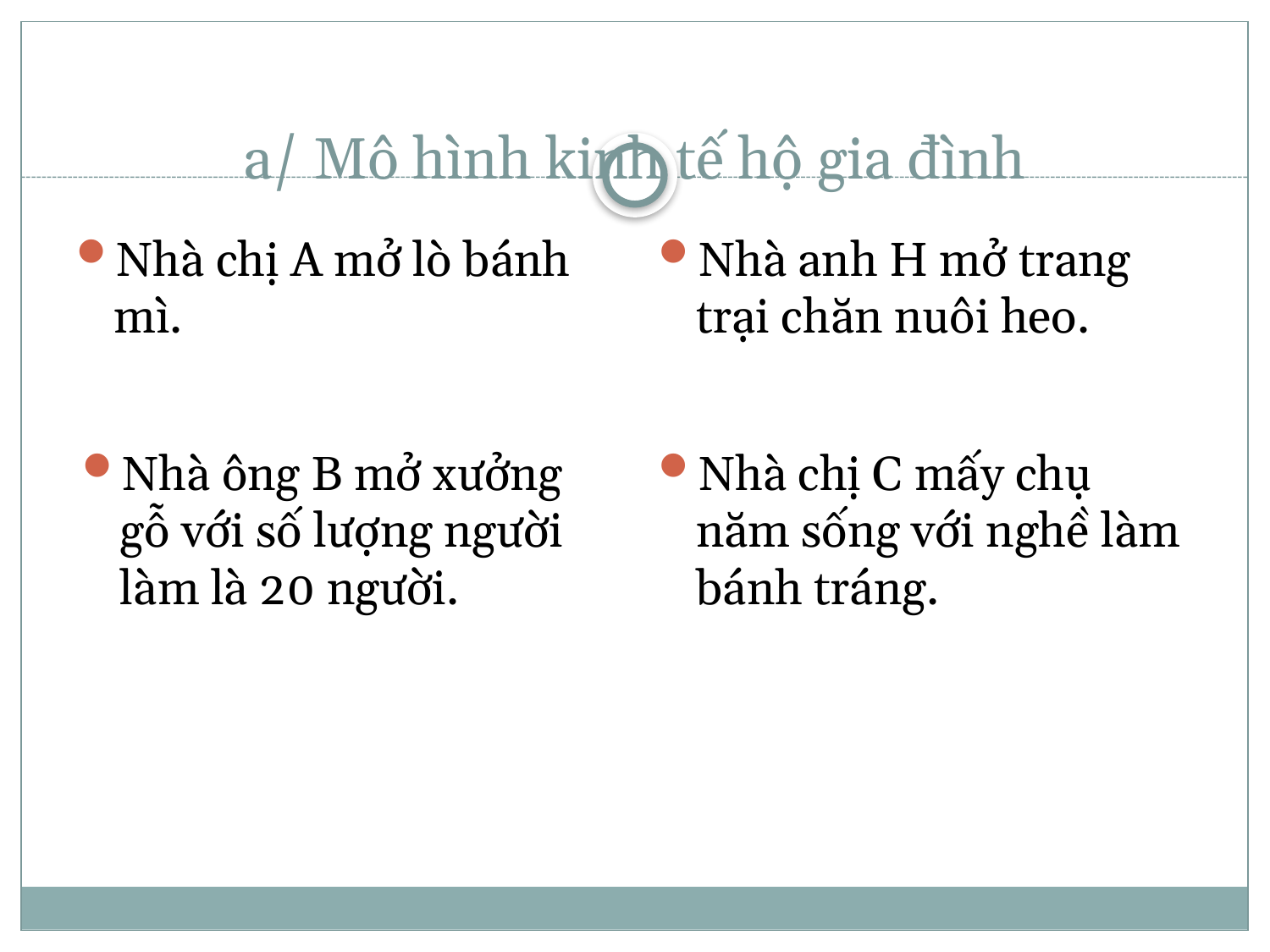

# a/ Mô hình kinh tế hộ gia đình
Nhà chị A mở lò bánh mì.
Nhà anh H mở trang trại chăn nuôi heo.
Nhà ông B mở xưởng gỗ với số lượng người làm là 20 người.
Nhà chị C mấy chụ năm sống với nghề làm bánh tráng.